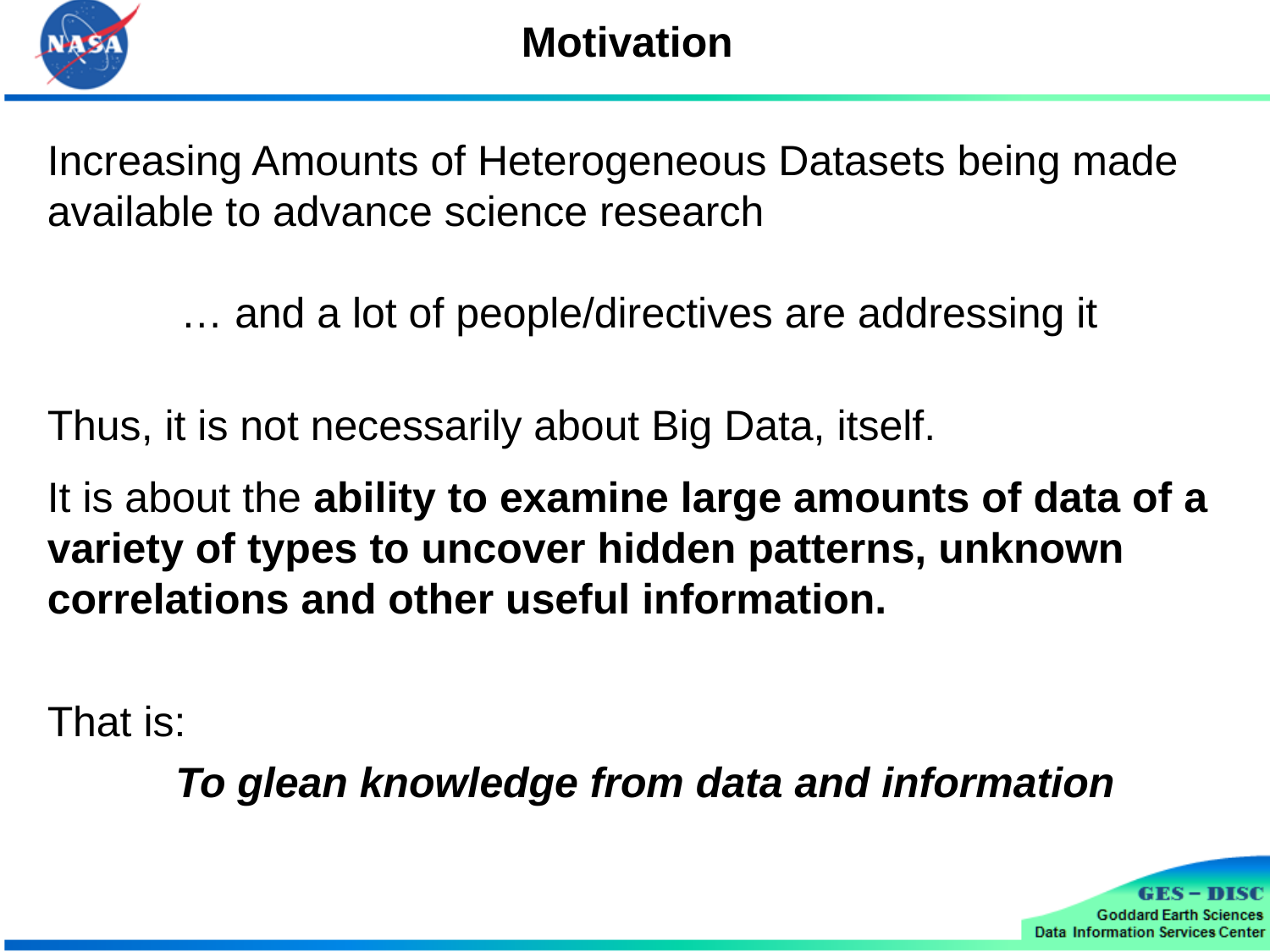

Motivation
Increasing Amounts of Heterogeneous Datasets being made available to advance science research

… and a lot of people/directives are addressing it

Thus, it is not necessarily about Big Data, itself.
It is about the ability to examine large amounts of data of a variety of types to uncover hidden patterns, unknown correlations and other useful information.

That is:
 To glean knowledge from data and information